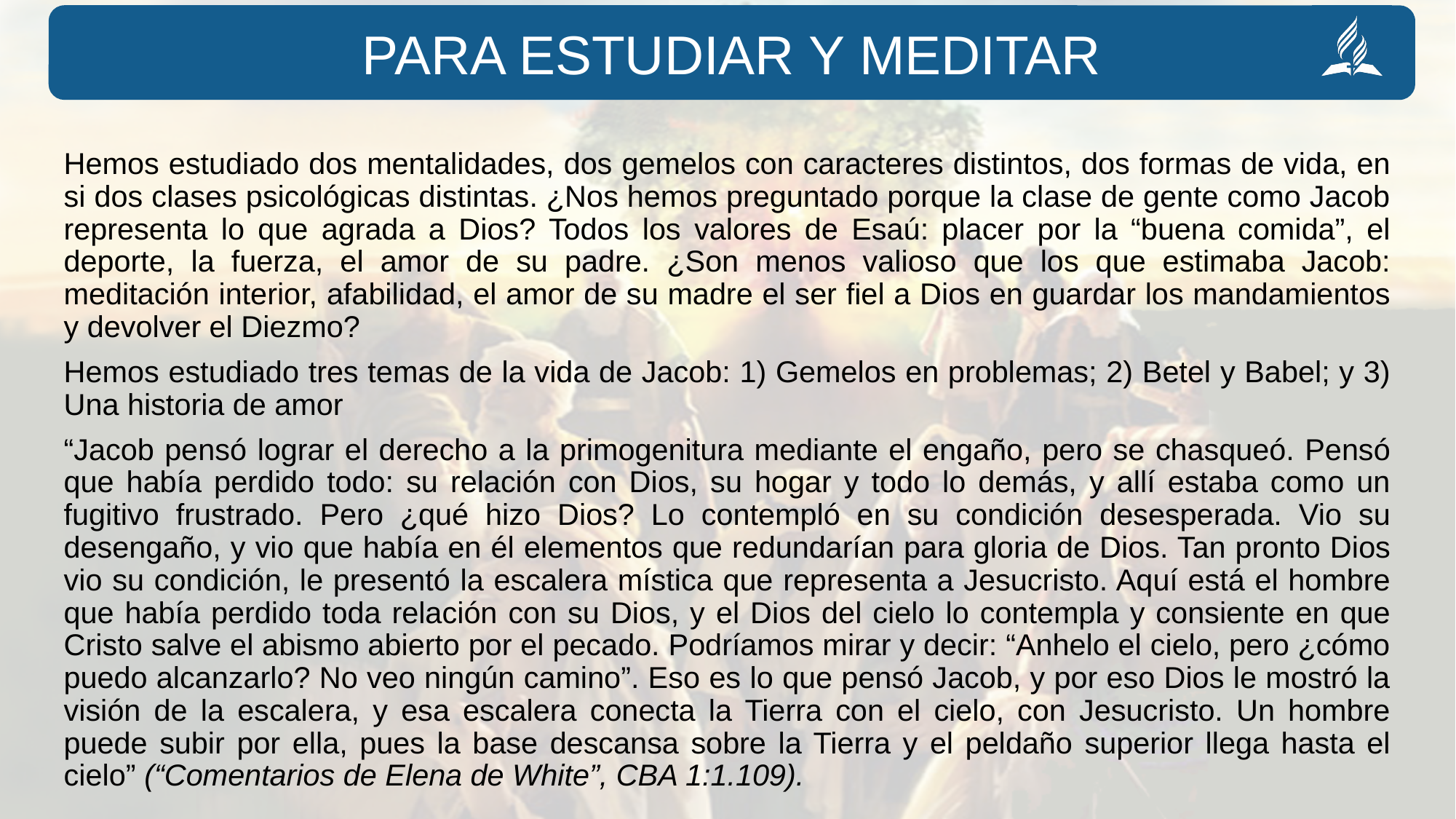

Hemos estudiado dos mentalidades, dos gemelos con caracteres distintos, dos formas de vida, en si dos clases psicológicas distintas. ¿Nos hemos preguntado porque la clase de gente como Jacob representa lo que agrada a Dios? Todos los valores de Esaú: placer por la “buena comida”, el deporte, la fuerza, el amor de su padre. ¿Son menos valioso que los que estimaba Jacob: meditación interior, afabilidad, el amor de su madre el ser fiel a Dios en guardar los mandamientos y devolver el Diezmo?
Hemos estudiado tres temas de la vida de Jacob: 1) Gemelos en problemas; 2) Betel y Babel; y 3) Una historia de amor
“Jacob pensó lograr el derecho a la primogenitura mediante el engaño, pero se chasqueó. Pensó que había perdido todo: su relación con Dios, su hogar y todo lo demás, y allí estaba como un fugitivo frustrado. Pero ¿qué hizo Dios? Lo contempló en su condición desesperada. Vio su desengaño, y vio que había en él elementos que redundarían para gloria de Dios. Tan pronto Dios vio su condición, le presentó la escalera mística que representa a Jesucristo. Aquí está el hombre que había perdido toda relación con su Dios, y el Dios del cielo lo contempla y consiente en que Cristo salve el abismo abierto por el pecado. Podríamos mirar y decir: “Anhelo el cielo, pero ¿cómo puedo alcanzarlo? No veo ningún camino”. Eso es lo que pensó Jacob, y por eso Dios le mostró la visión de la escalera, y esa escalera conecta la Tierra con el cielo, con Jesucristo. Un hombre puede subir por ella, pues la base descansa sobre la Tierra y el peldaño superior llega hasta el cielo” (“Comentarios de Elena de White”, CBA 1:1.109).